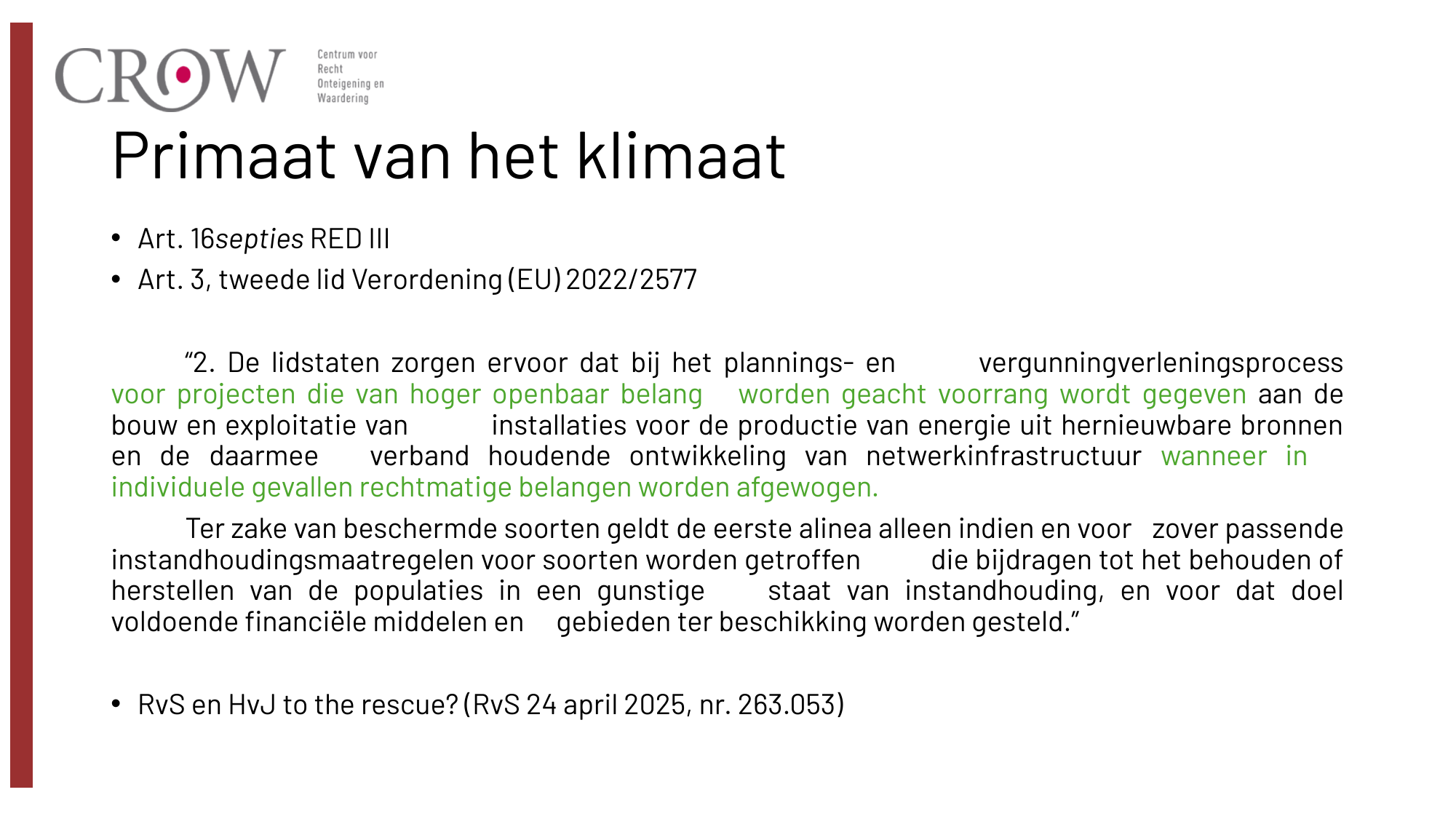

# Primaat van het klimaat
Art. 16septies RED III
Art. 3, tweede lid Verordening (EU) 2022/2577

	“2. De lidstaten zorgen ervoor dat bij het plannings- en 	vergunningverleningsprocess voor projecten die van hoger openbaar belang 	worden geacht voorrang wordt gegeven aan de bouw en exploitatie van 	installaties voor de productie van energie uit hernieuwbare bronnen en de 	daarmee 	verband houdende ontwikkeling van netwerkinfrastructuur wanneer in 	individuele gevallen rechtmatige belangen worden afgewogen.
	Ter zake van beschermde soorten geldt de eerste alinea alleen indien en voor 	zover passende instandhoudingsmaatregelen voor soorten worden getroffen 	die bijdragen tot het behouden of herstellen van de populaties in een gunstige 	staat van instandhouding, en voor dat doel voldoende financiële middelen en 	gebieden ter beschikking worden gesteld.”

RvS en HvJ to the rescue? (RvS 24 april 2025, nr. 263.053)